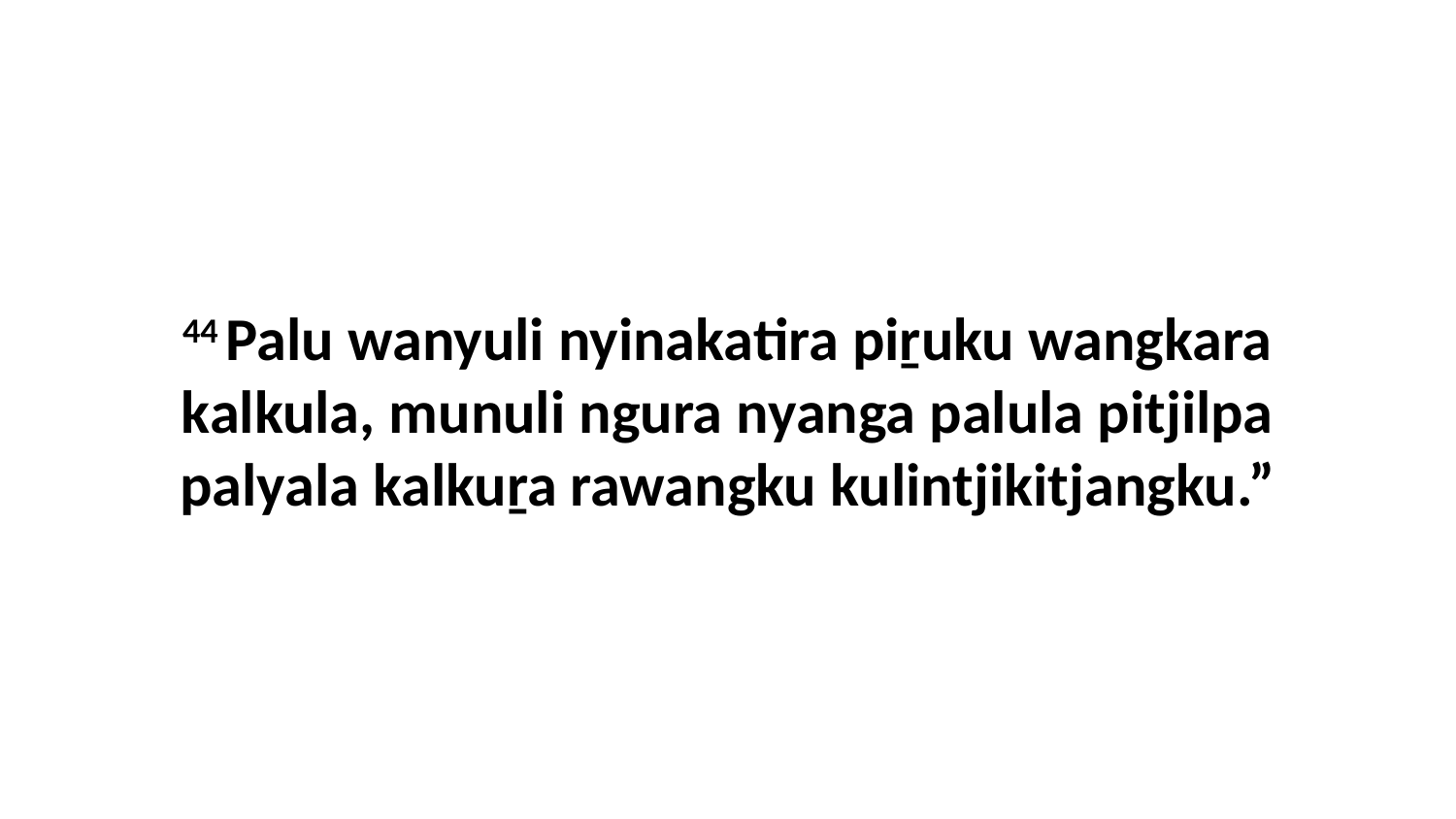

44 Palu wanyuli nyinakatira piṟuku wangkara kalkula, munuli ngura nyanga palula pitjilpa palyala kalkuṟa rawangku kulintjikitjangku.”